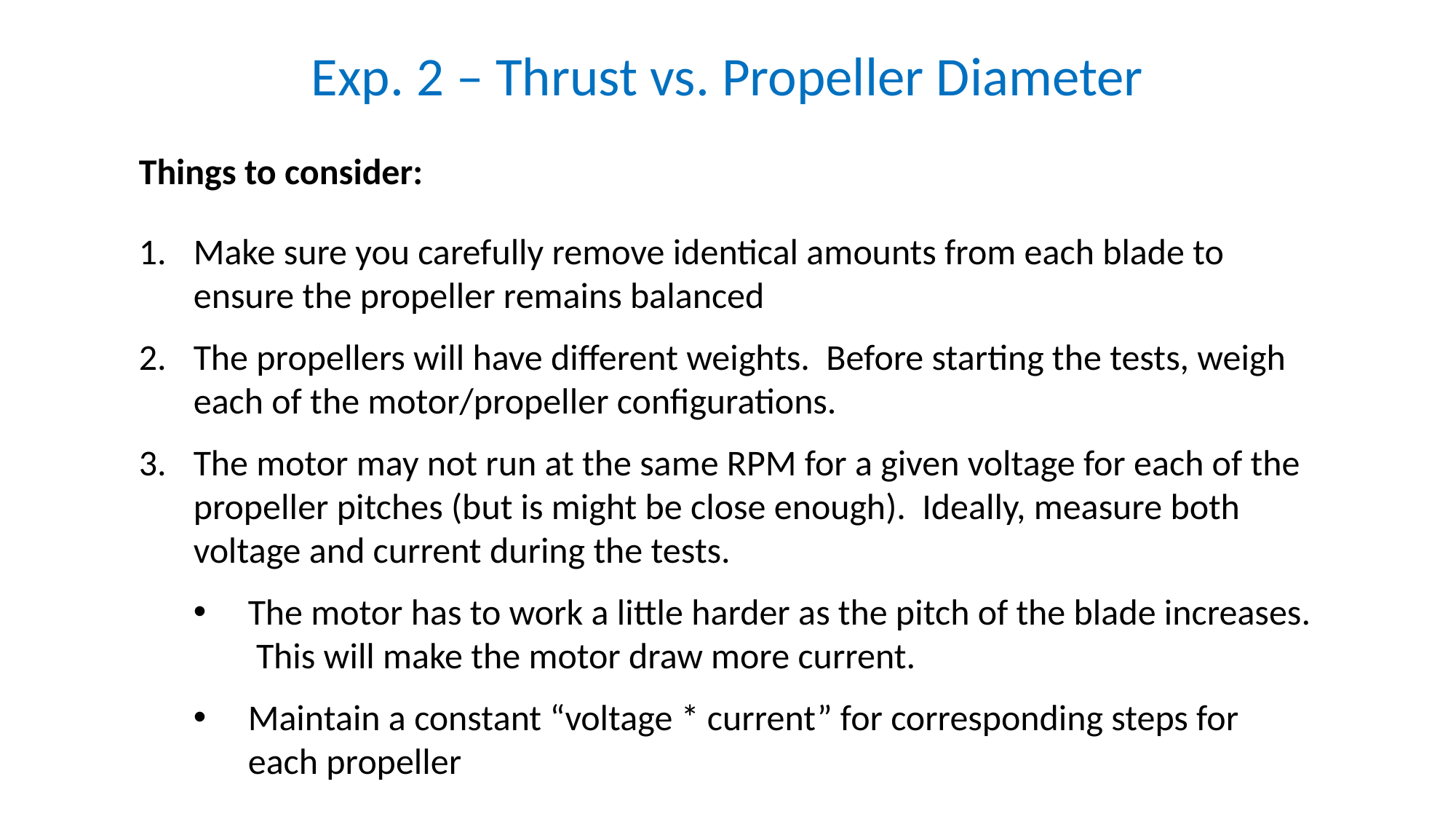

Exp. 2 – Thrust vs. Propeller Diameter
Things to consider:

Make sure you carefully remove identical amounts from each blade to ensure the propeller remains balanced
The propellers will have different weights.  Before starting the tests, weigh each of the motor/propeller configurations.
The motor may not run at the same RPM for a given voltage for each of the propeller pitches (but is might be close enough).  Ideally, measure both voltage and current during the tests.
The motor has to work a little harder as the pitch of the blade increases.  This will make the motor draw more current.
Maintain a constant “voltage * current” for corresponding steps for each propeller